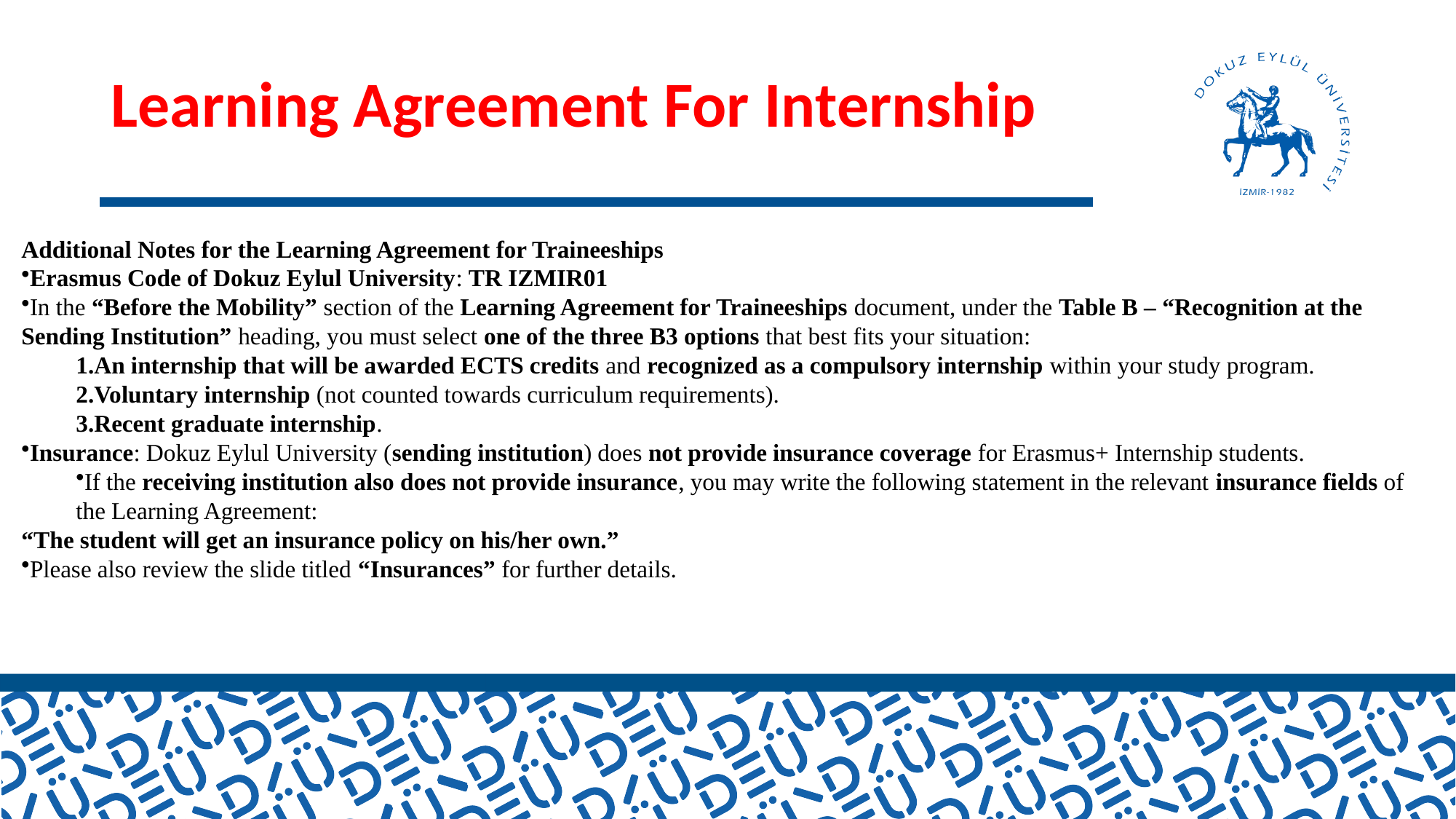

# Learning Agreement For Internship
Additional Notes for the Learning Agreement for Traineeships
Erasmus Code of Dokuz Eylul University: TR IZMIR01
In the “Before the Mobility” section of the Learning Agreement for Traineeships document, under the Table B – “Recognition at the Sending Institution” heading, you must select one of the three B3 options that best fits your situation:
An internship that will be awarded ECTS credits and recognized as a compulsory internship within your study program.
Voluntary internship (not counted towards curriculum requirements).
Recent graduate internship.
Insurance: Dokuz Eylul University (sending institution) does not provide insurance coverage for Erasmus+ Internship students.
If the receiving institution also does not provide insurance, you may write the following statement in the relevant insurance fields of the Learning Agreement:
“The student will get an insurance policy on his/her own.”
Please also review the slide titled “Insurances” for further details.